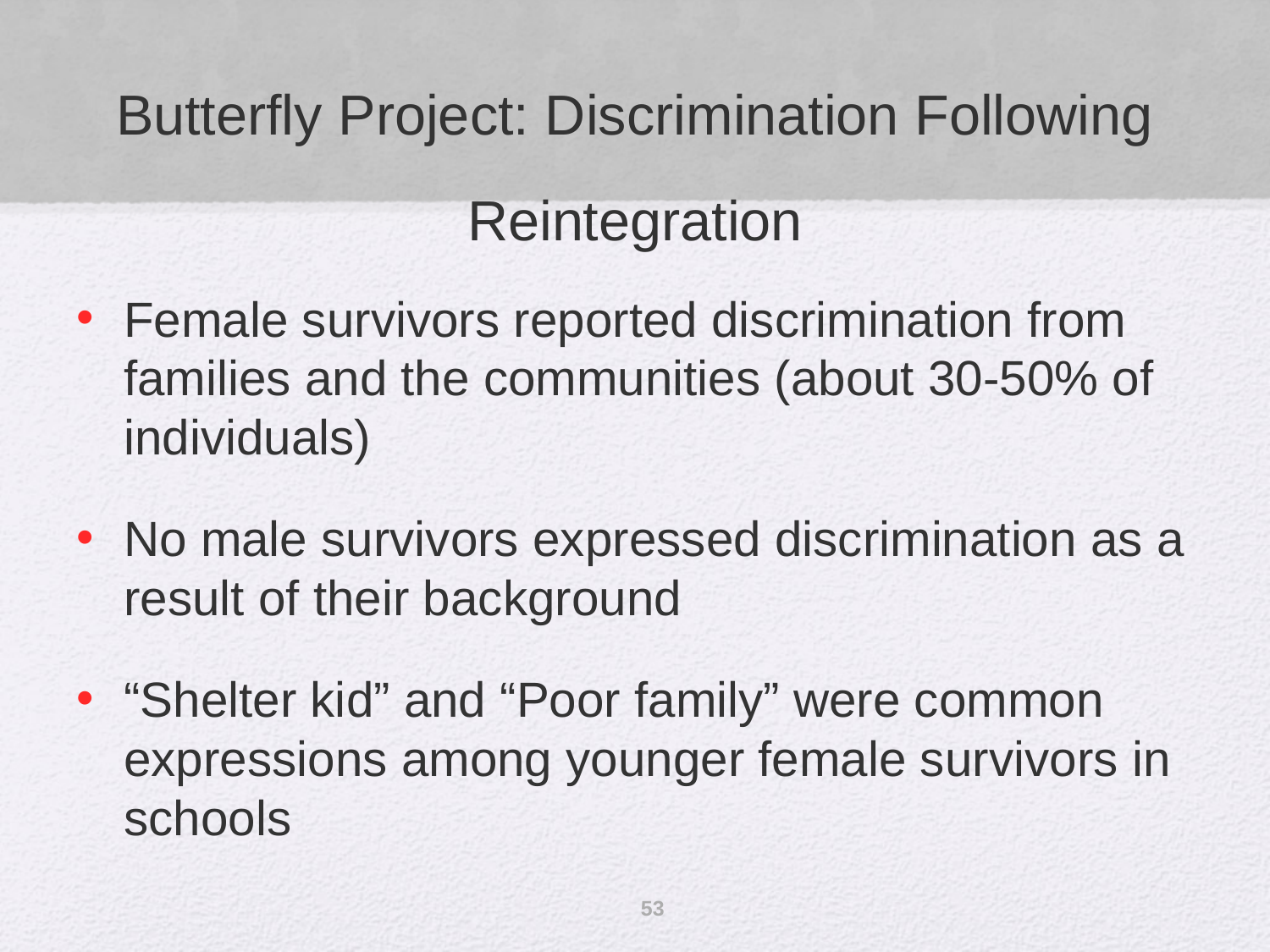

# Butterfly Project: Discrimination Following Reintegration
Female survivors reported discrimination from families and the communities (about 30-50% of individuals)
No male survivors expressed discrimination as a result of their background
“Shelter kid” and “Poor family” were common expressions among younger female survivors in schools
53